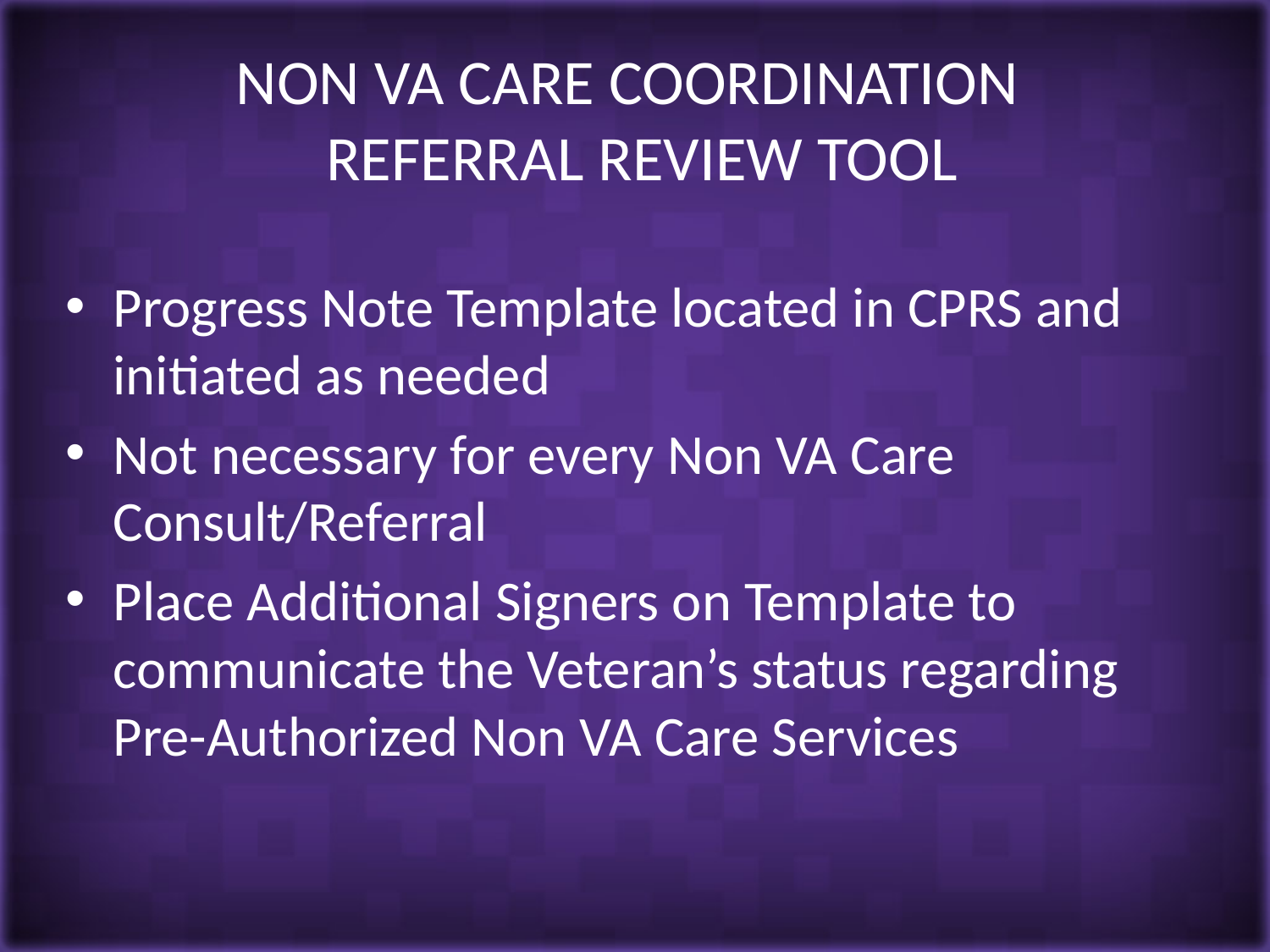

# NON VA CARE COORDINATION REFERRAL REVIEW TOOL
Progress Note Template located in CPRS and initiated as needed
Not necessary for every Non VA Care Consult/Referral
Place Additional Signers on Template to communicate the Veteran’s status regarding Pre-Authorized Non VA Care Services